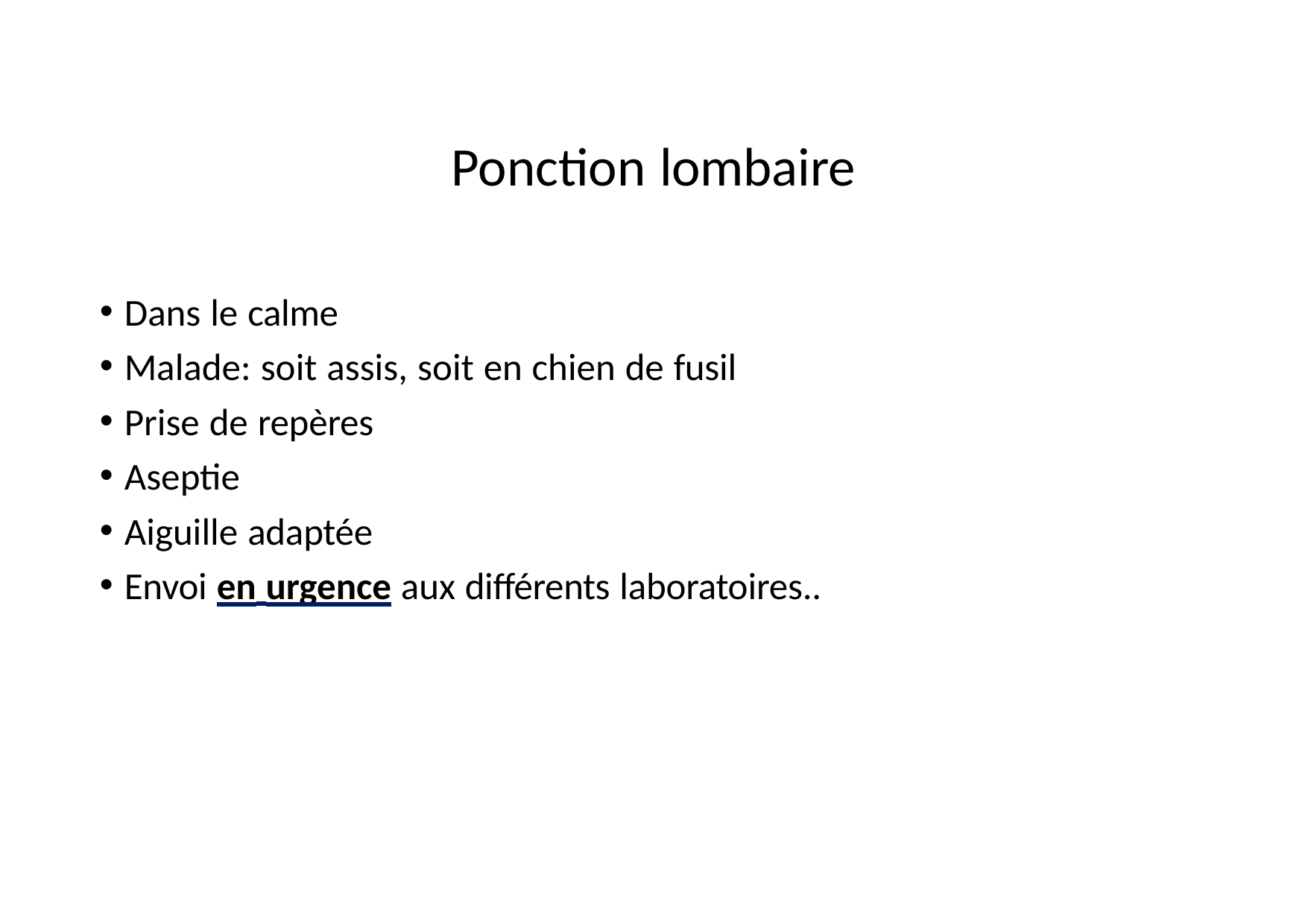

# Ponction lombaire
Dans le calme
Malade: soit assis, soit en chien de fusil
Prise de repères
Aseptie
Aiguille adaptée
Envoi en urgence aux différents laboratoires..